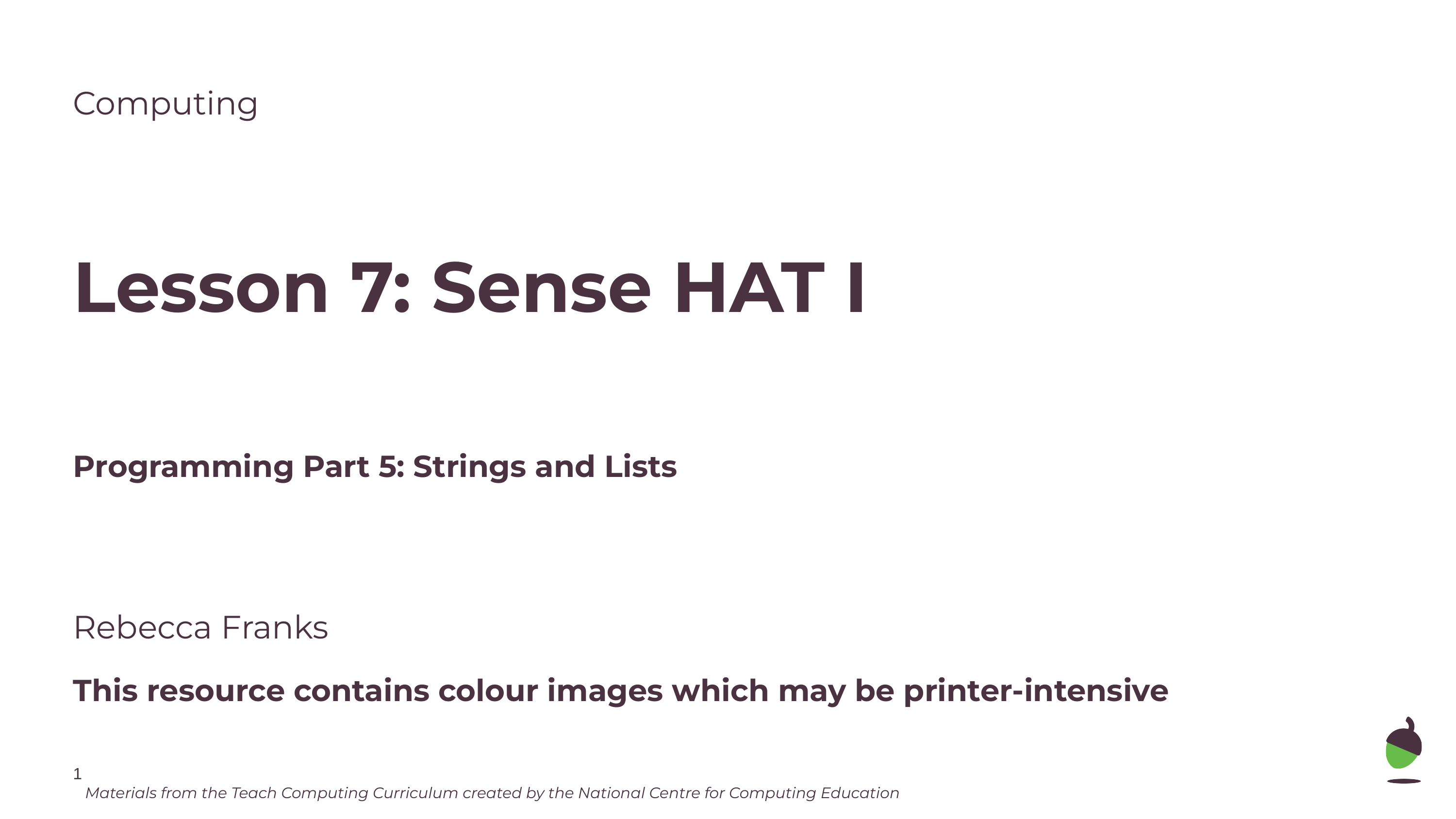

Computing
Lesson 7: Sense HAT I

Programming Part 5: Strings and Lists
Rebecca Franks
This resource contains colour images which may be printer-intensive

   Materials from the Teach Computing Curriculum created by the National Centre for Computing Education
1